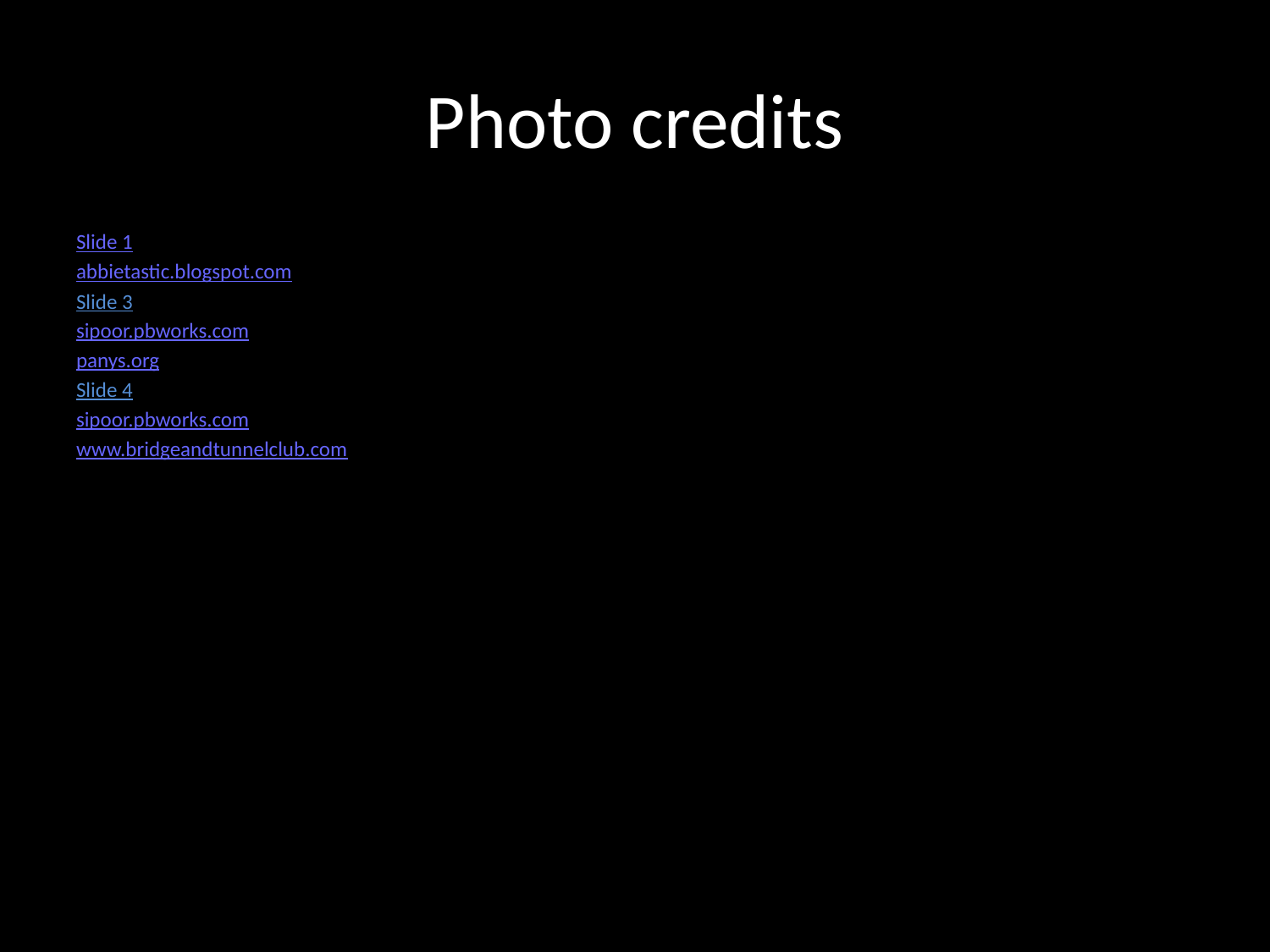

# Photo credits
Slide 1
abbietastic.blogspot.com
Slide 3
sipoor.pbworks.com
panys.org
Slide 4
sipoor.pbworks.com
www.bridgeandtunnelclub.com